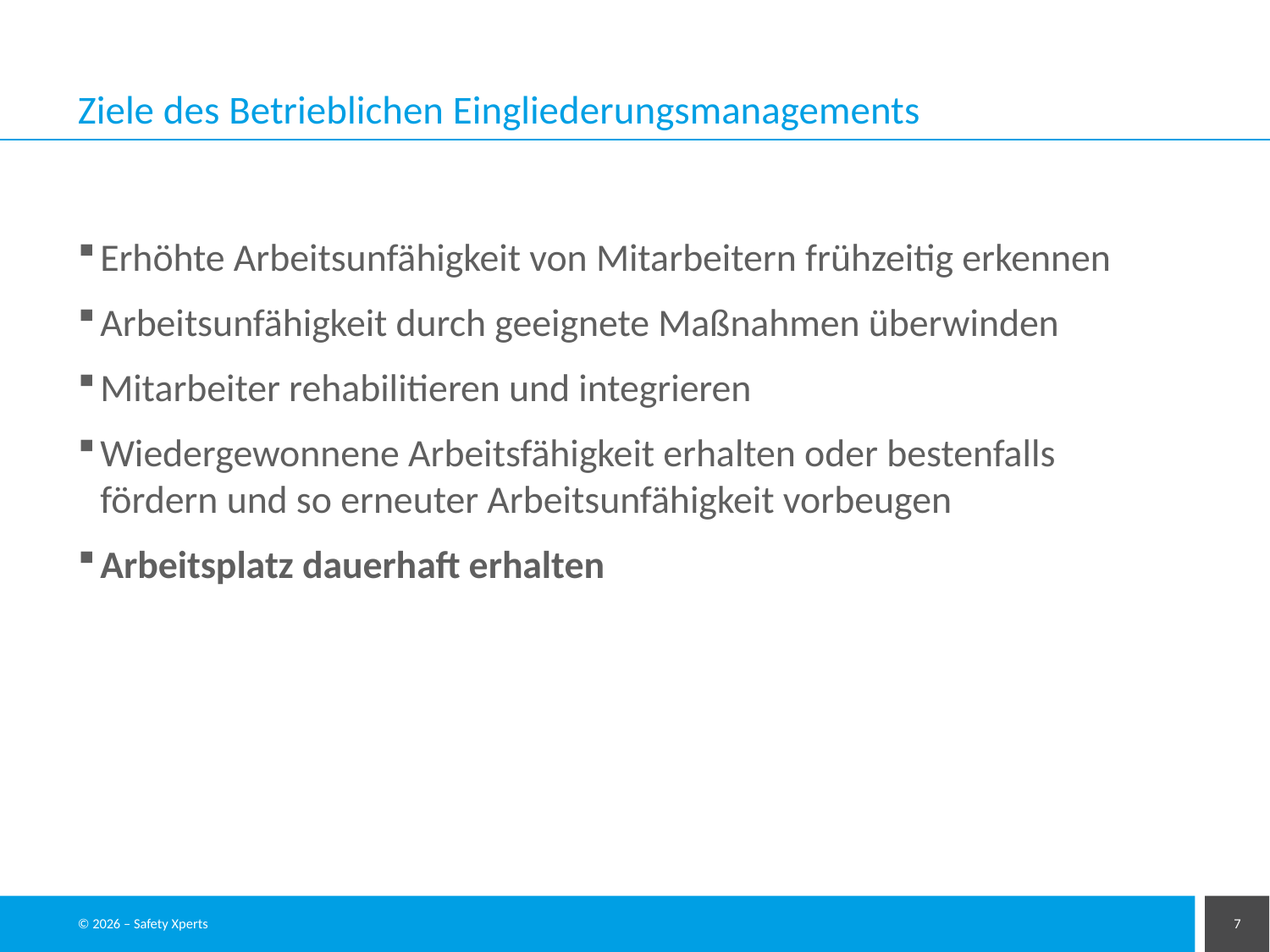

# Ziele des Betrieblichen Eingliederungsmanagements
Erhöhte Arbeitsunfähigkeit von Mitarbeitern frühzeitig erkennen
Arbeitsunfähigkeit durch geeignete Maßnahmen überwinden
Mitarbeiter rehabilitieren und integrieren
Wiedergewonnene Arbeitsfähigkeit erhalten oder bestenfalls fördern und so erneuter Arbeitsunfähigkeit vorbeugen
Arbeitsplatz dauerhaft erhalten

© 2026 – Safety Xperts
7